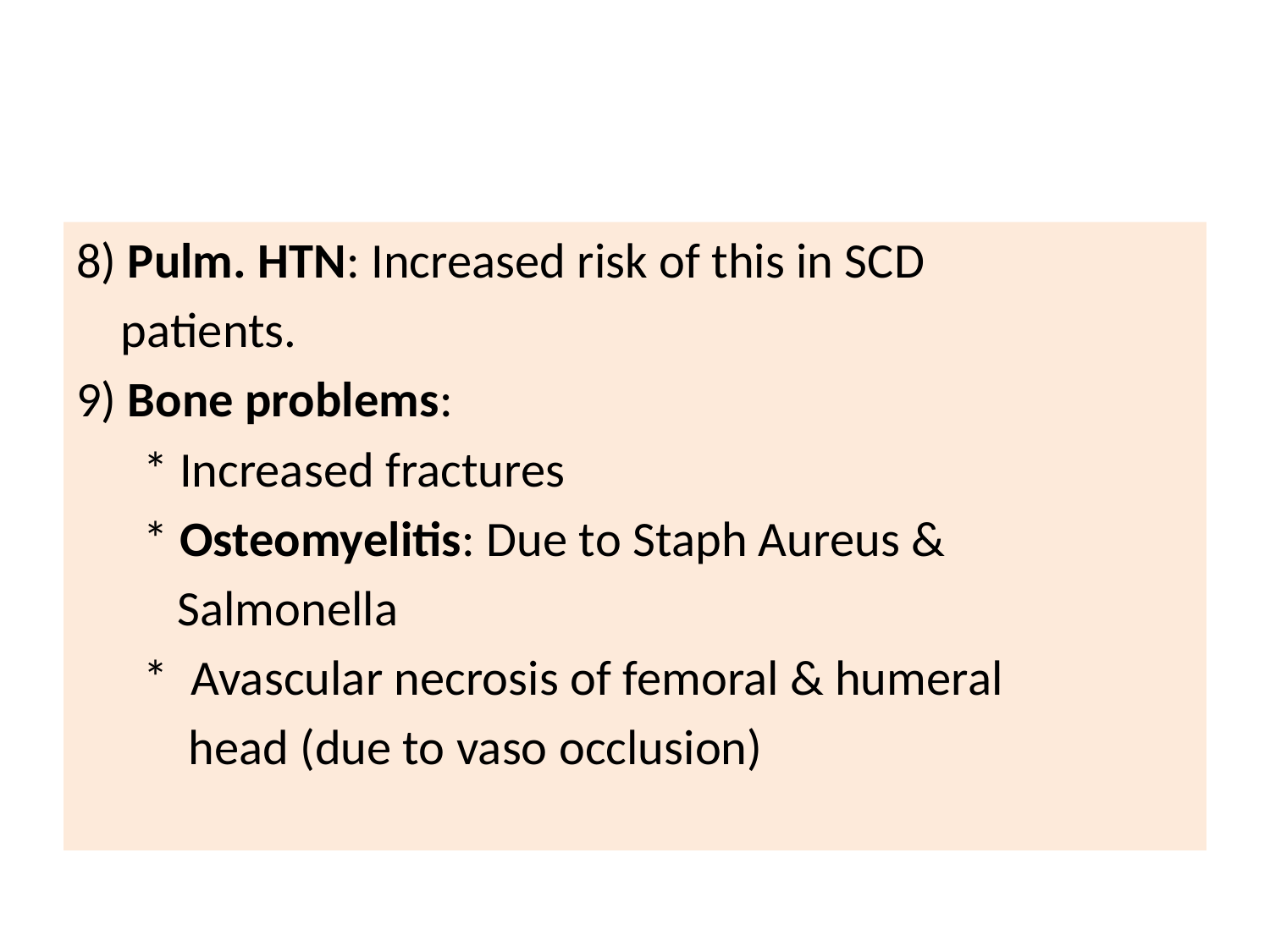

#
8) Pulm. HTN: Increased risk of this in SCD
    patients.
9) Bone problems:
      * Increased fractures
      * Osteomyelitis: Due to Staph Aureus &
         Salmonella
      *  Avascular necrosis of femoral & humeral
          head (due to vaso occlusion)